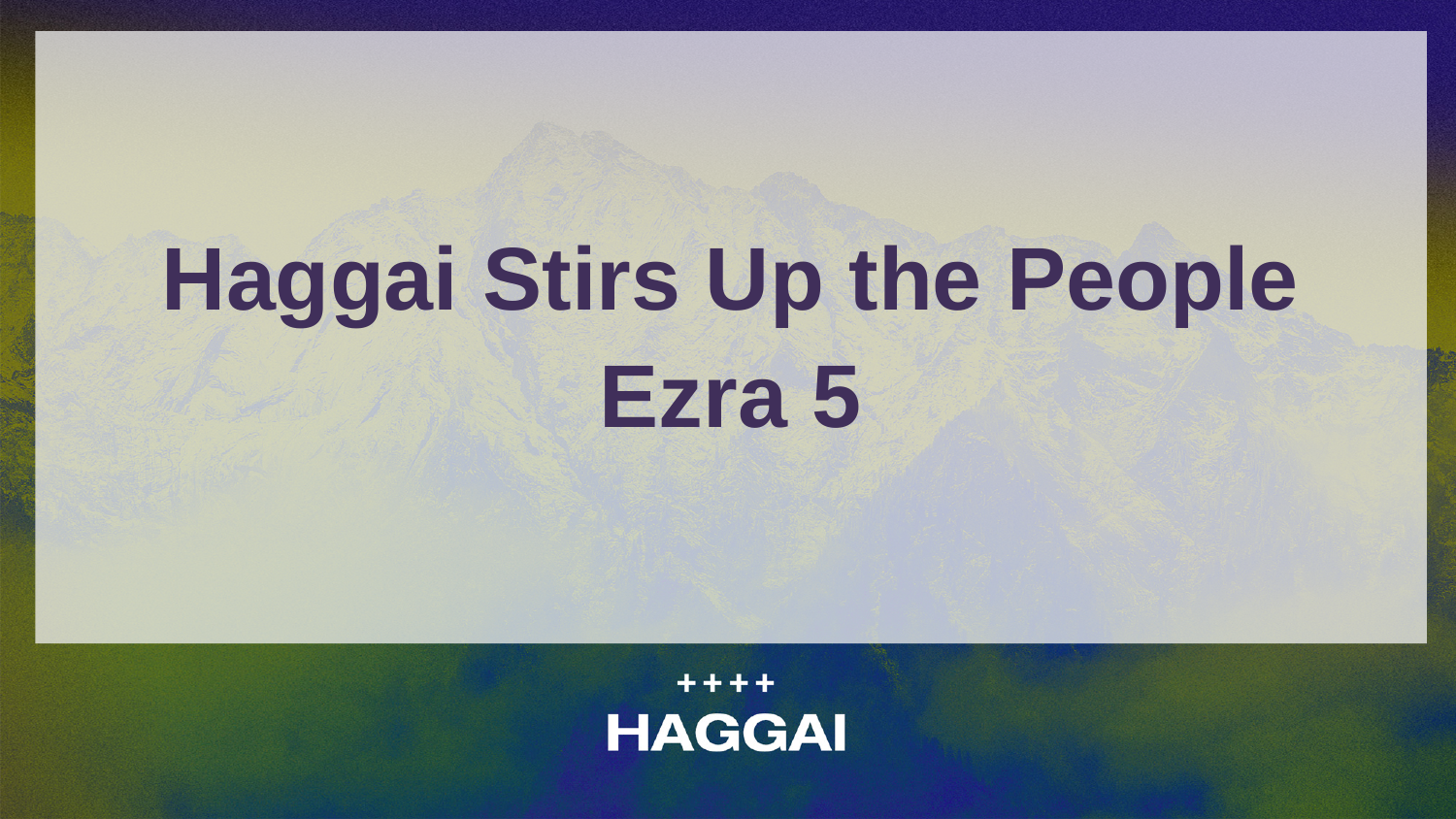

Haggai Stirs Up the People
Ezra 5